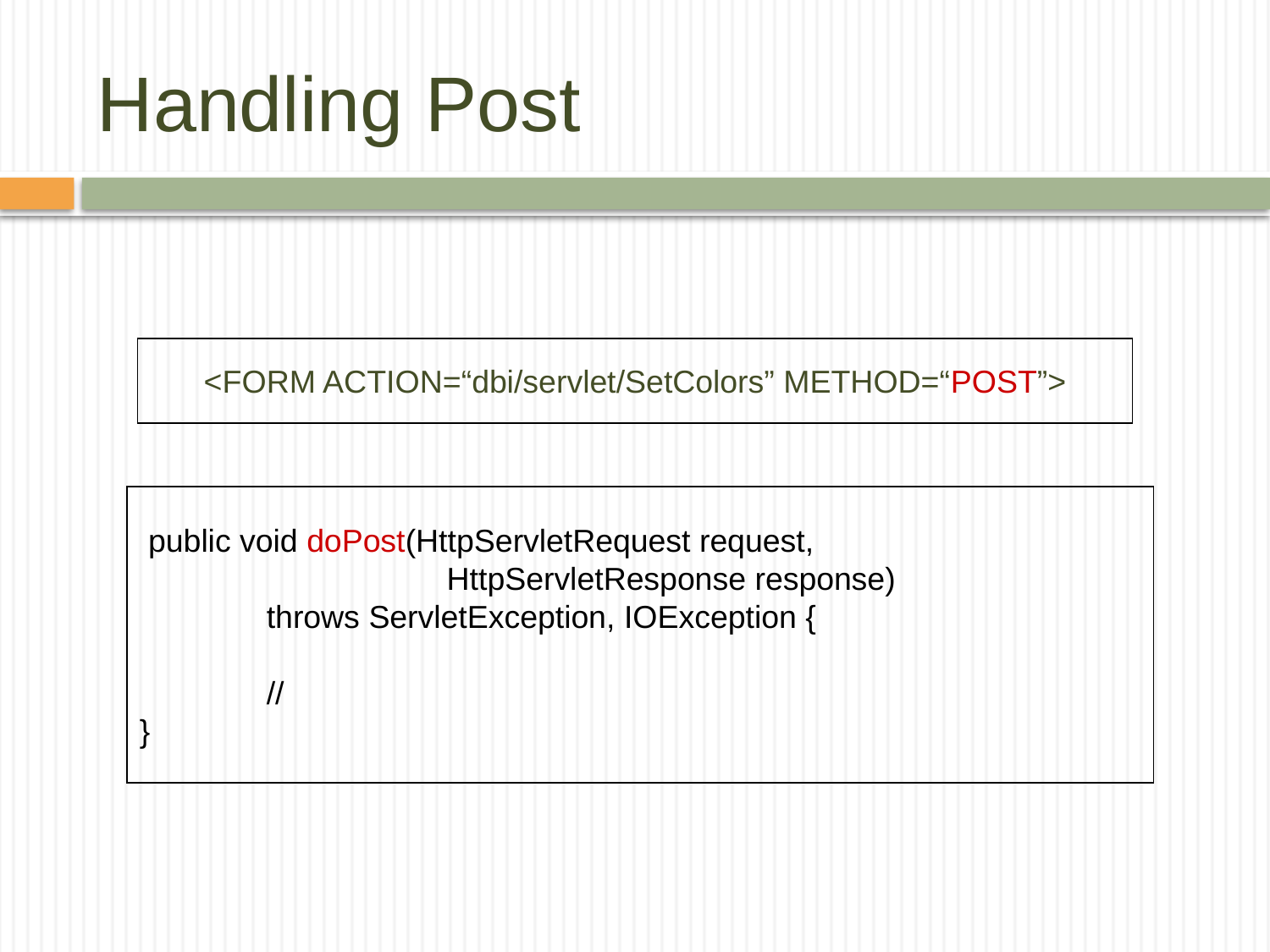

# Handling Post
<FORM ACTION=“dbi/servlet/SetColors” METHOD=“POST”>
 public void doPost(HttpServletRequest request,
		      HttpServletResponse response)
	throws ServletException, IOException {

	//
}